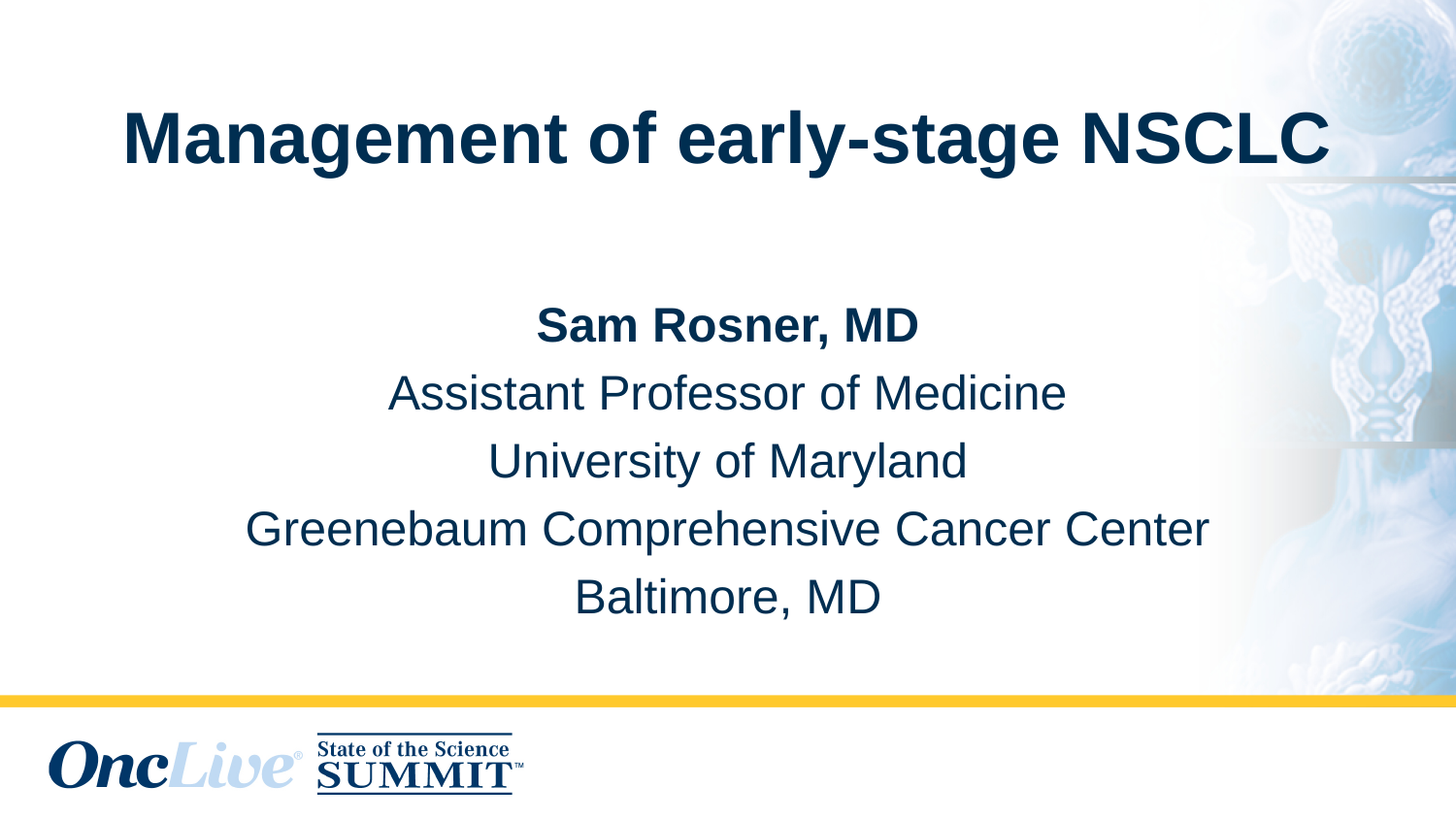

# Management of early-stage NSCLC
Sam Rosner, MD
Assistant Professor of Medicine
University of Maryland
Greenebaum Comprehensive Cancer Center
Baltimore, MD